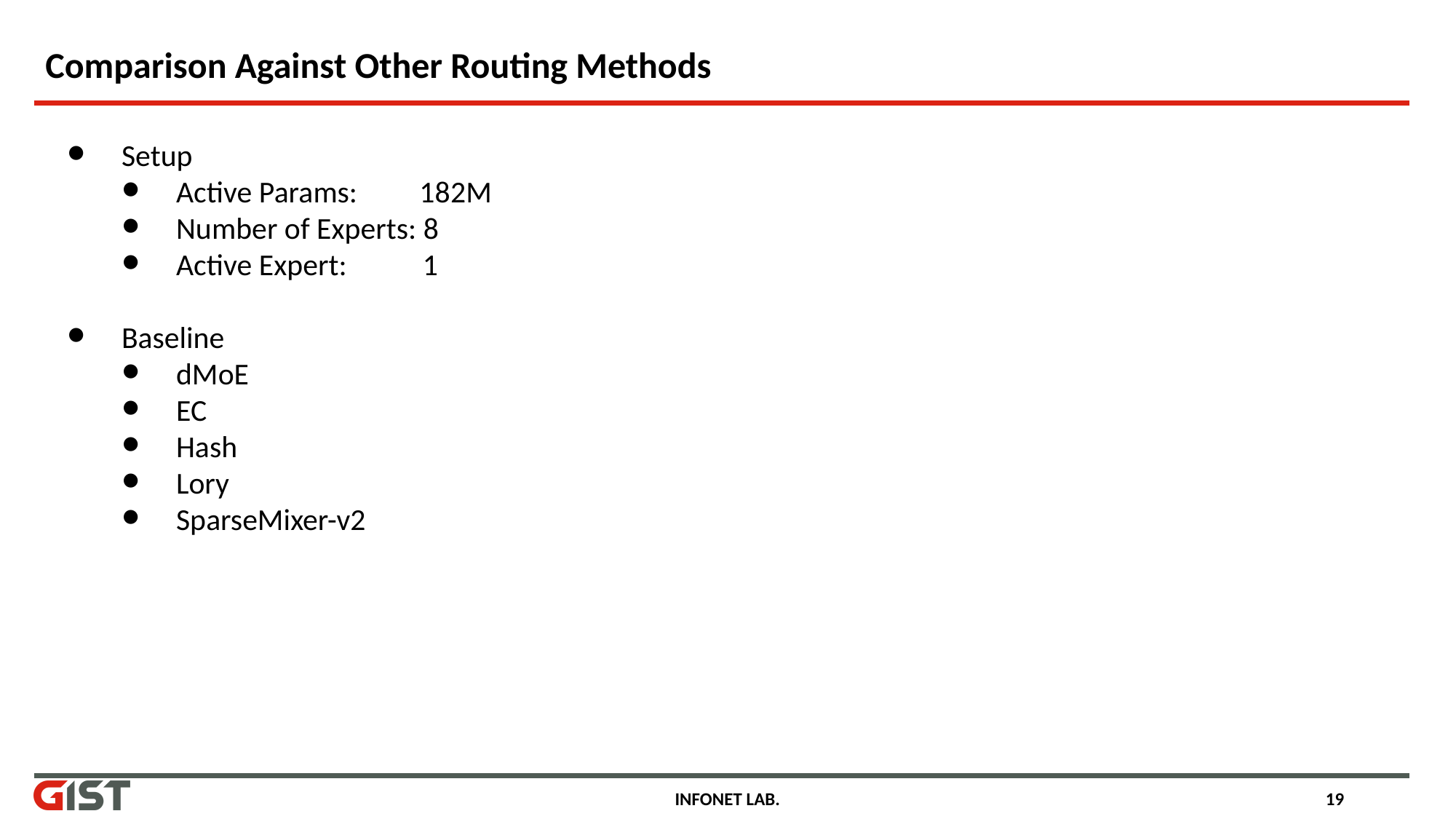

# Comparison Against Other Routing Methods
Setup
Active Params:         182M
Number of Experts: 8
Active Expert:           1

Baseline
dMoE
EC
Hash
Lory
SparseMixer-v2
INFONET LAB.
19